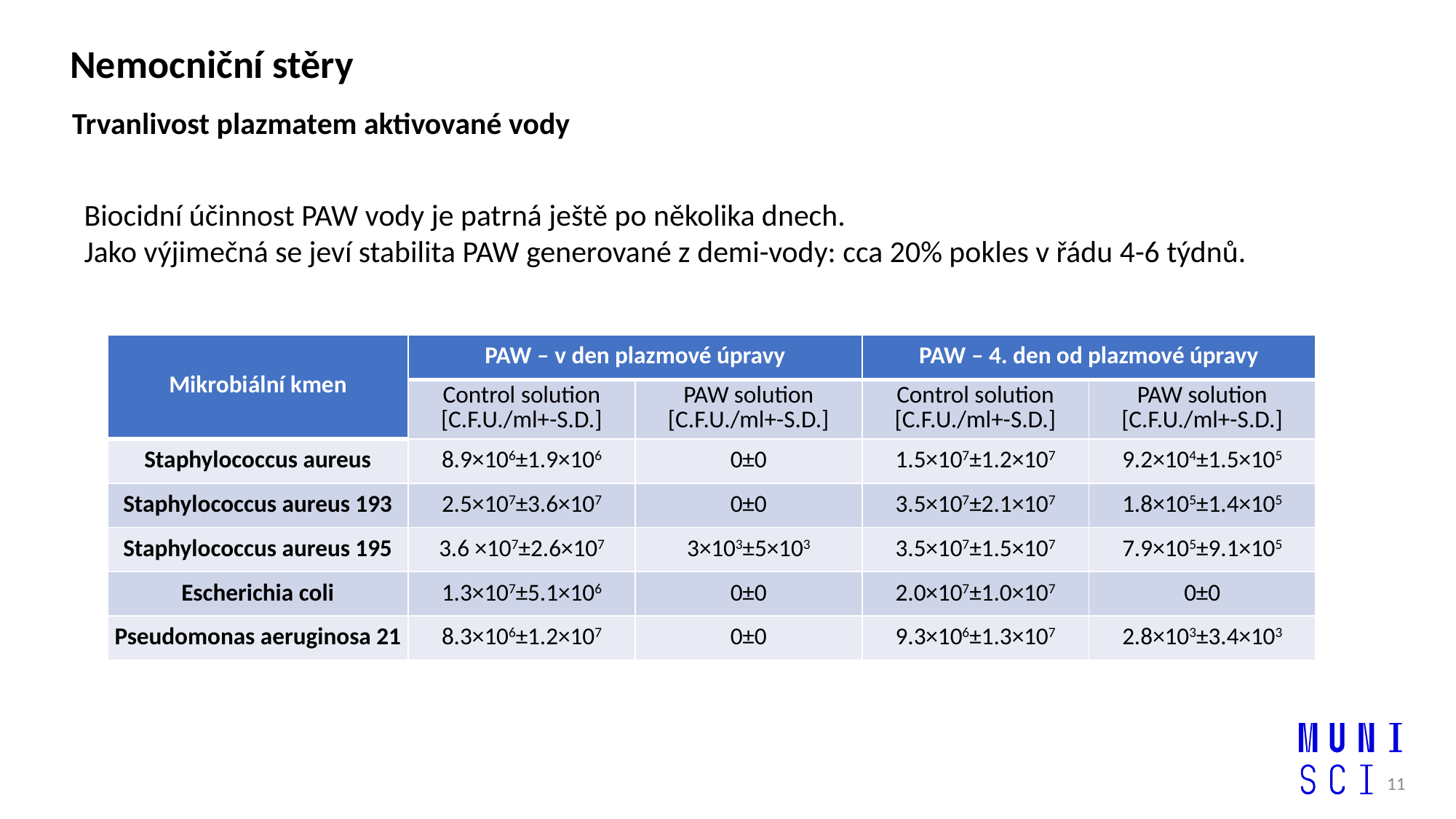

Nemocniční stěry
Trvanlivost plazmatem aktivované vody
Biocidní účinnost PAW vody je patrná ještě po několika dnech.
Jako výjimečná se jeví stabilita PAW generované z demi-vody: cca 20% pokles v řádu 4-6 týdnů.
| Mikrobiální kmen | PAW – v den plazmové úpravy |  | PAW – 4. den od plazmové úpravy |  |
| --- | --- | --- | --- | --- |
|  | Control solution [C.F.U./ml+-S.D.] | PAW solution [C.F.U./ml+-S.D.] | Control solution [C.F.U./ml+-S.D.] | PAW solution [C.F.U./ml+-S.D.] |
| Staphylococcus aureus | 8.9×106±1.9×106 | 0±0 | 1.5×107±1.2×107 | 9.2×104±1.5×105 |
| Staphylococcus aureus 193 | 2.5×107±3.6×107 | 0±0 | 3.5×107±2.1×107 | 1.8×105±1.4×105 |
| Staphylococcus aureus 195 | 3.6 ×107±2.6×107 | 3×103±5×103 | 3.5×107±1.5×107 | 7.9×105±9.1×105 |
| Escherichia coli | 1.3×107±5.1×106 | 0±0 | 2.0×107±1.0×107 | 0±0 |
| Pseudomonas aeruginosa 21 | 8.3×106±1.2×107 | 0±0 | 9.3×106±1.3×107 | 2.8×103±3.4×103 |
11